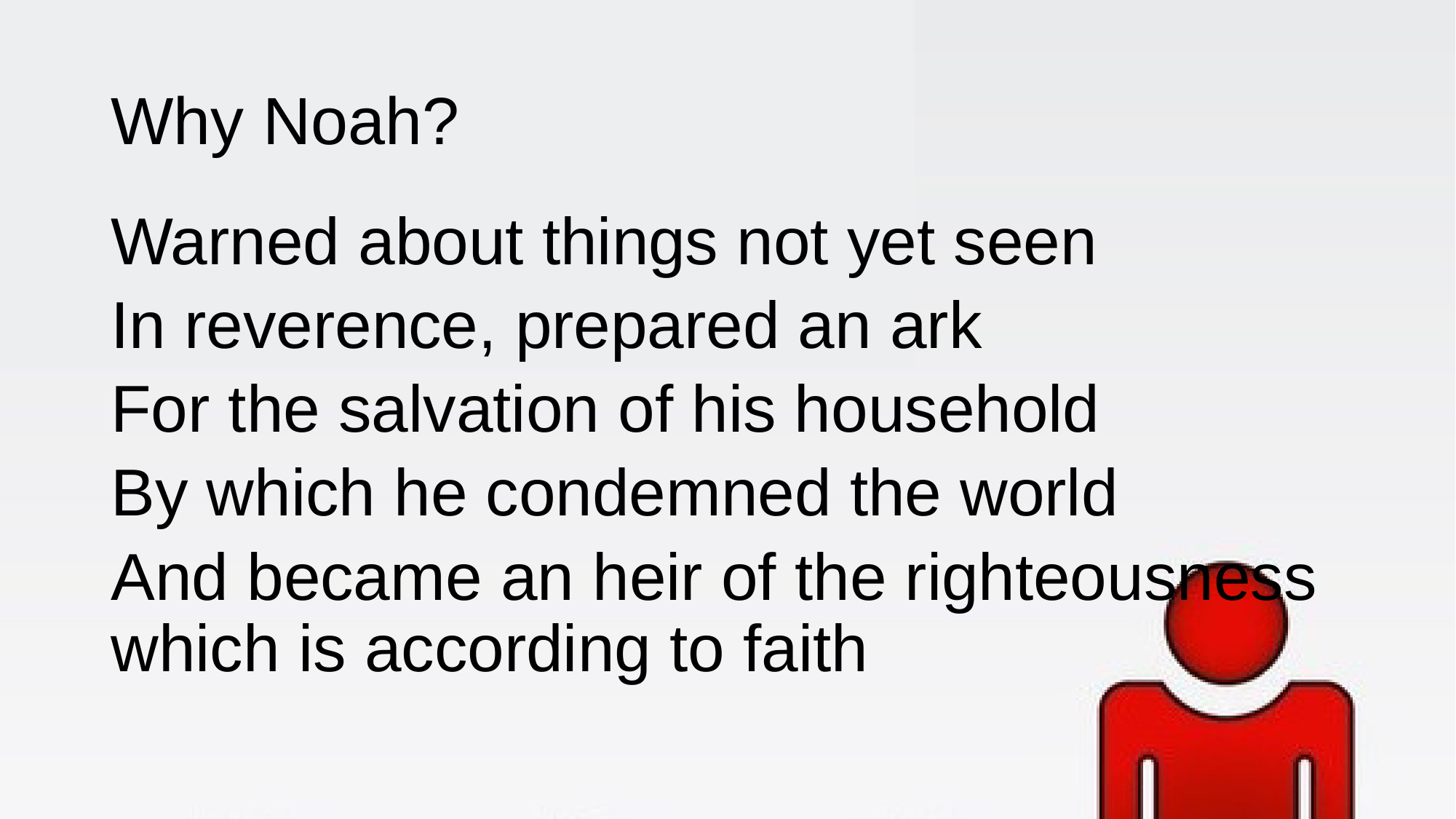

# Why Noah?
Warned about things not yet seen
In reverence, prepared an ark
For the salvation of his household
By which he condemned the world
And became an heir of the righteousness
which is according to faith